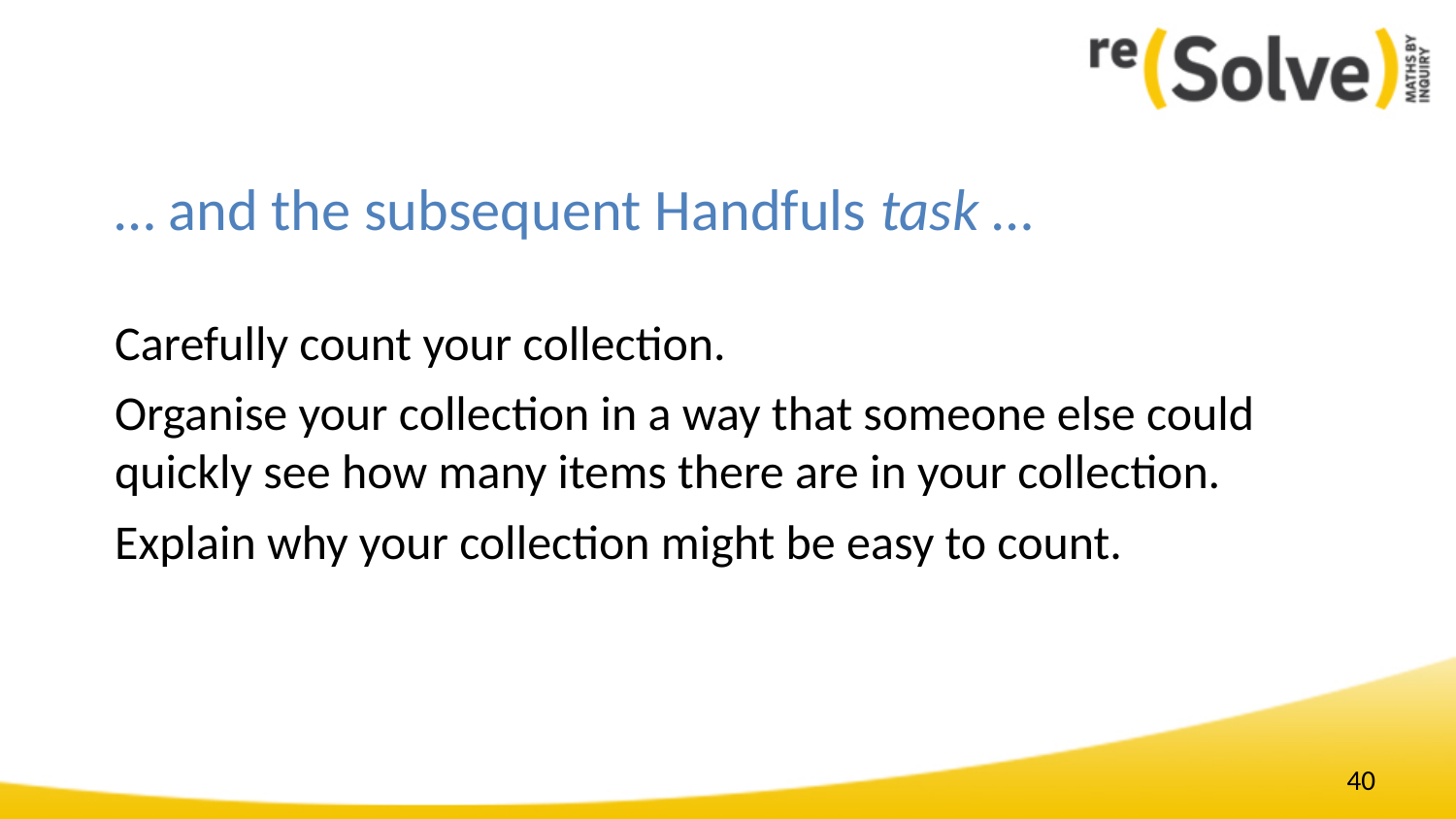

# … and the subsequent Handfuls task …
Carefully count your collection.
Organise your collection in a way that someone else could quickly see how many items there are in your collection.
Explain why your collection might be easy to count.
40